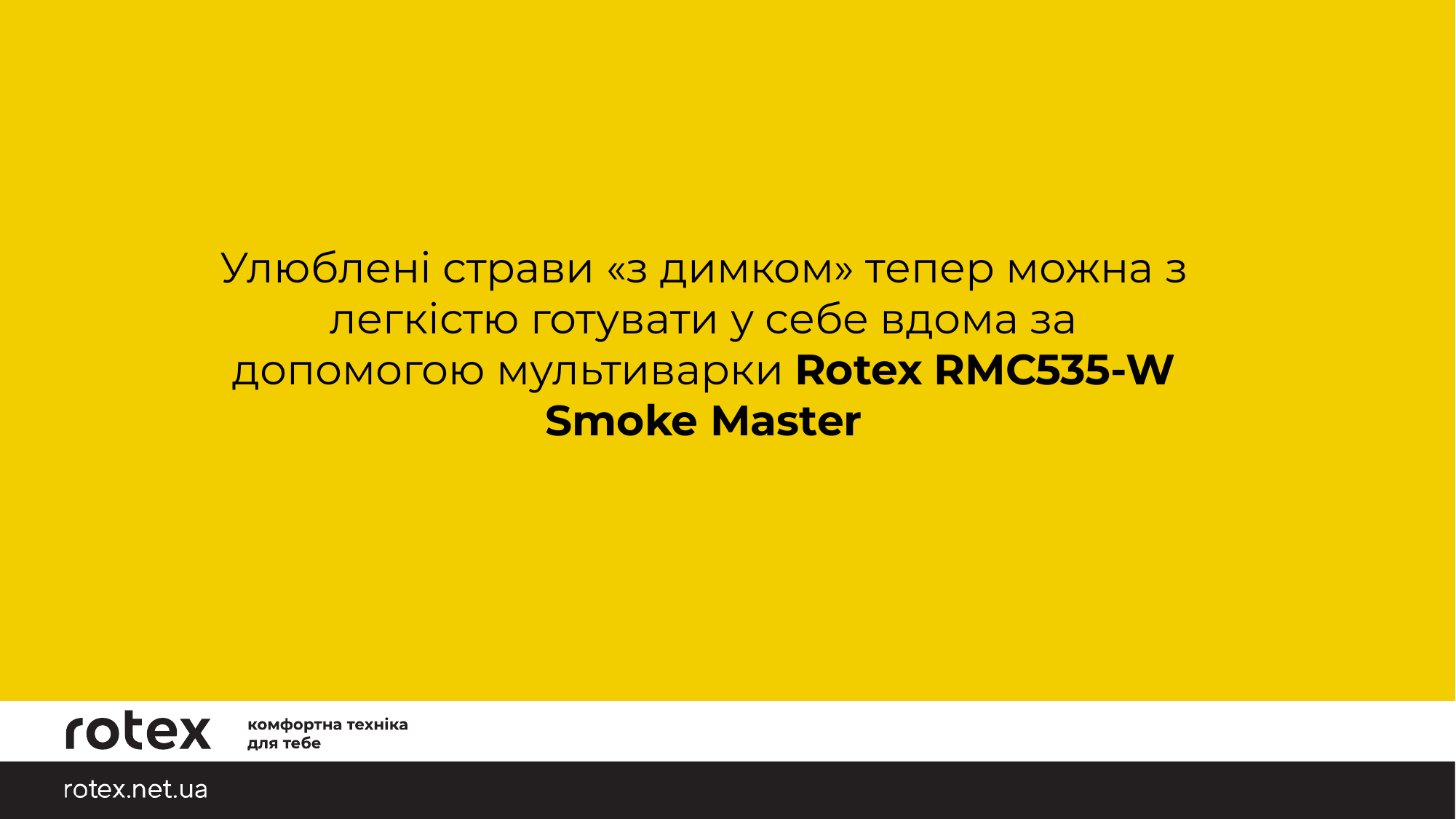

Улюблені страви «з димком» тепер можна з легкістю готувати у себе вдома за допомогою мультиварки Rotex RMC535-W Smoke Master